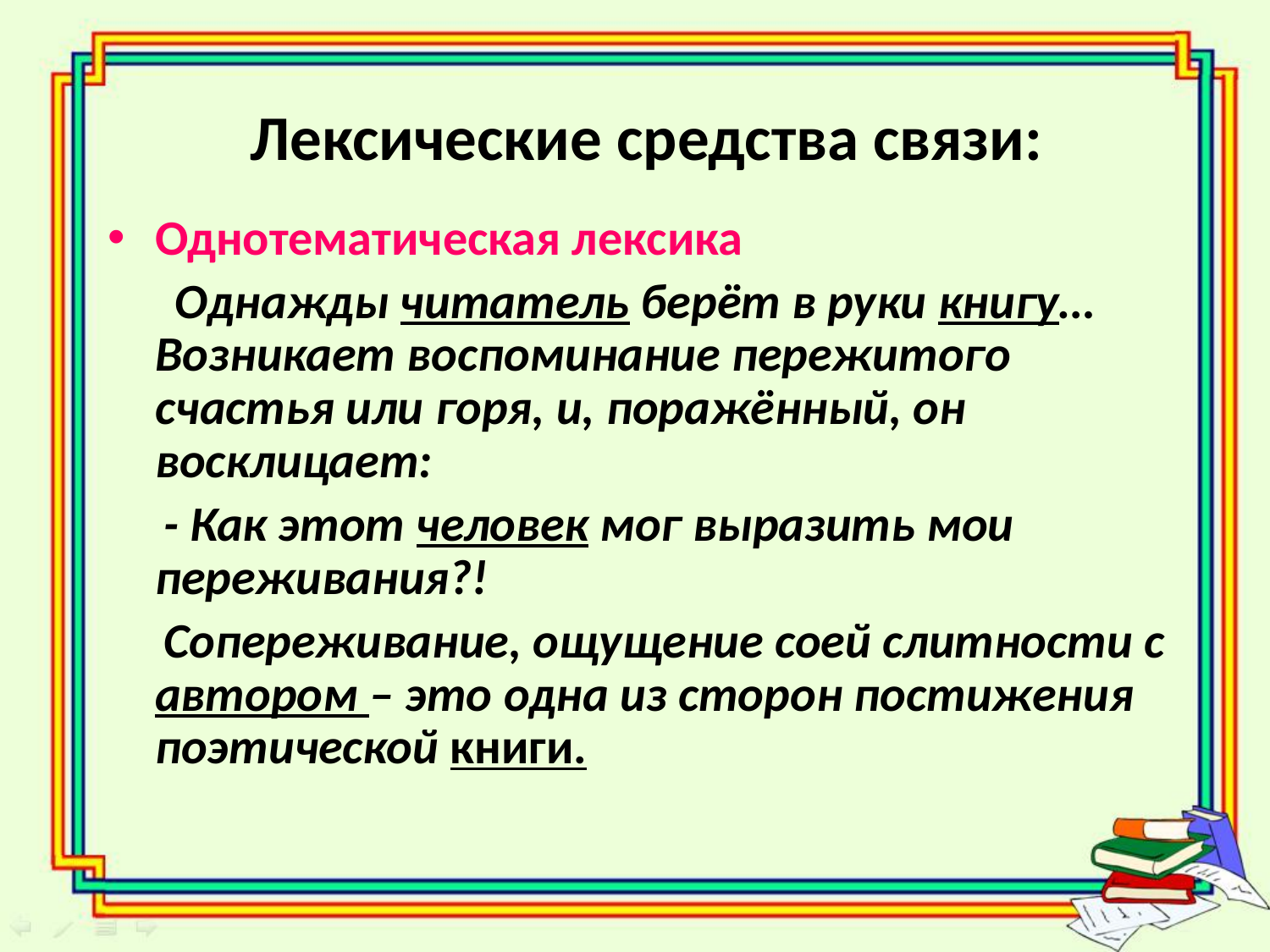

# Лексические средства связи:
Однотематическая лексика
      Однажды читатель берёт в руки книгу…Возникает воспоминание пережитого счастья или горя, и, поражённый, он восклицает:
     - Как этот человек мог выразить мои переживания?!
     Сопереживание, ощущение соей слитности с автором – это одна из сторон постижения поэтической книги.